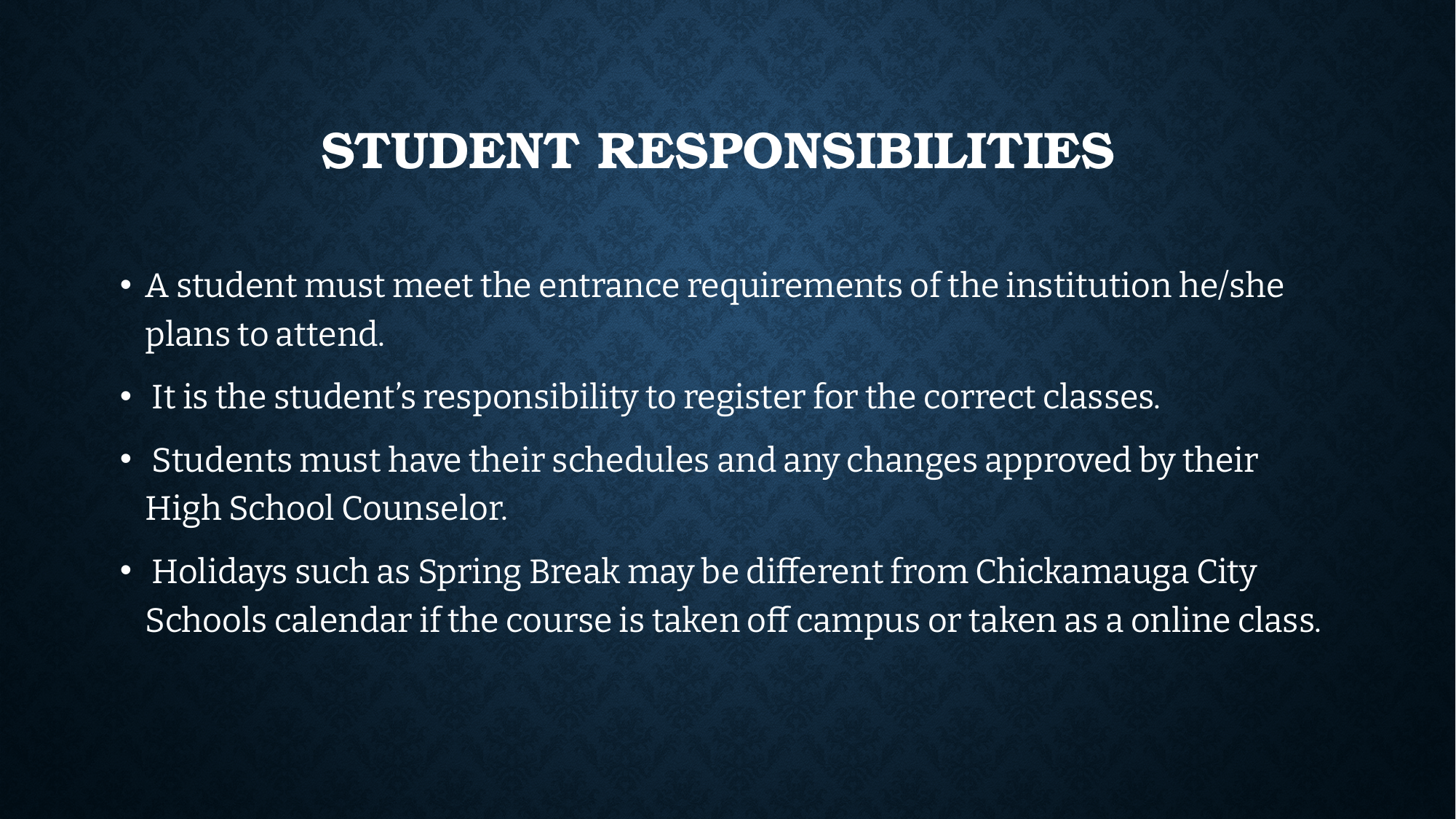

# Student responsibilities
A student must meet the entrance requirements of the institution he/she plans to attend.
 It is the student’s responsibility to register for the correct classes.
 Students must have their schedules and any changes approved by their High School Counselor.
 Holidays such as Spring Break may be different from Chickamauga City Schools calendar if the course is taken off campus or taken as a online class.